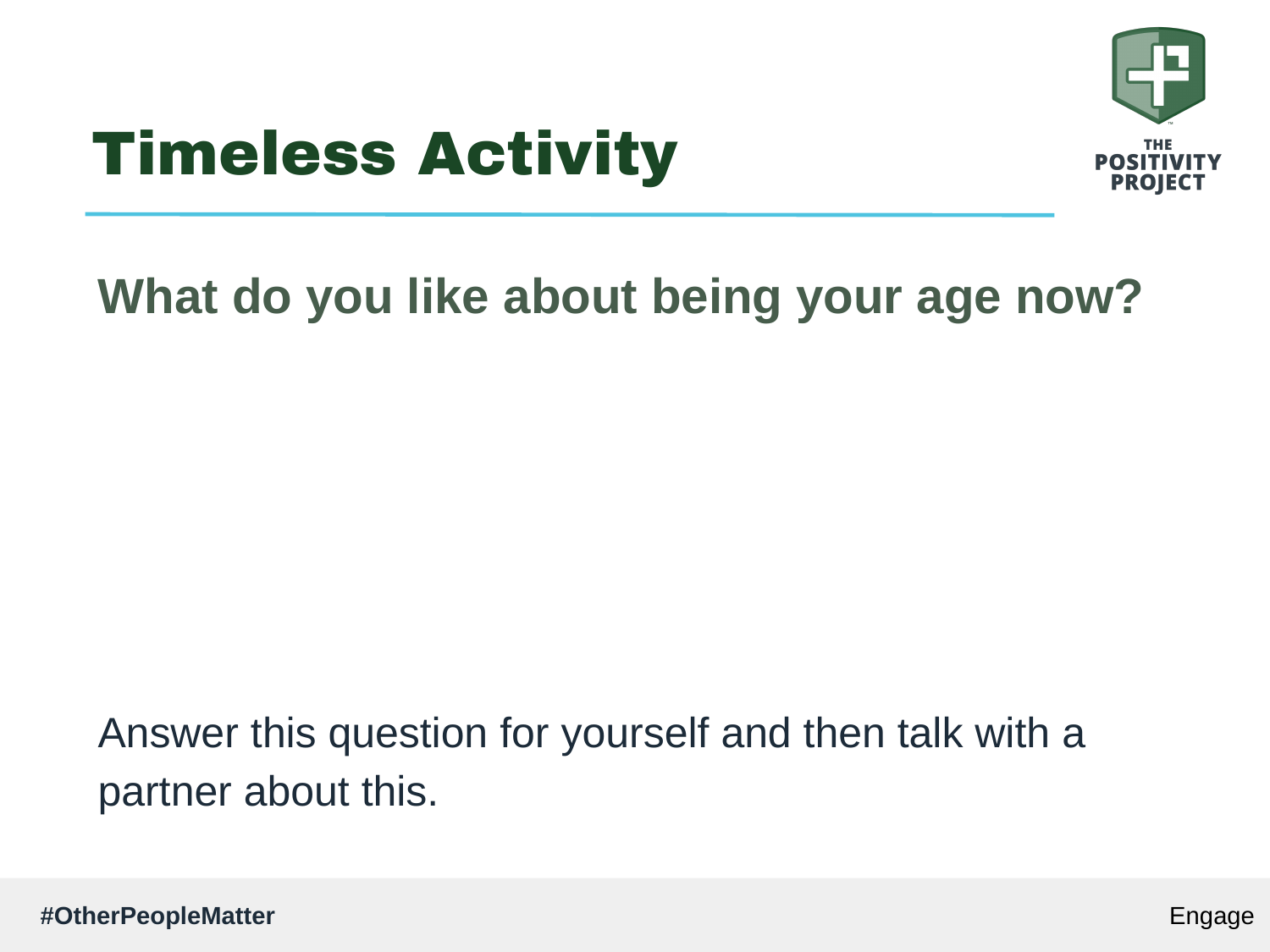

# Timeless Activity
What do you like about being your age now?

Answer this question for yourself and then talk with a partner about this.
Engage